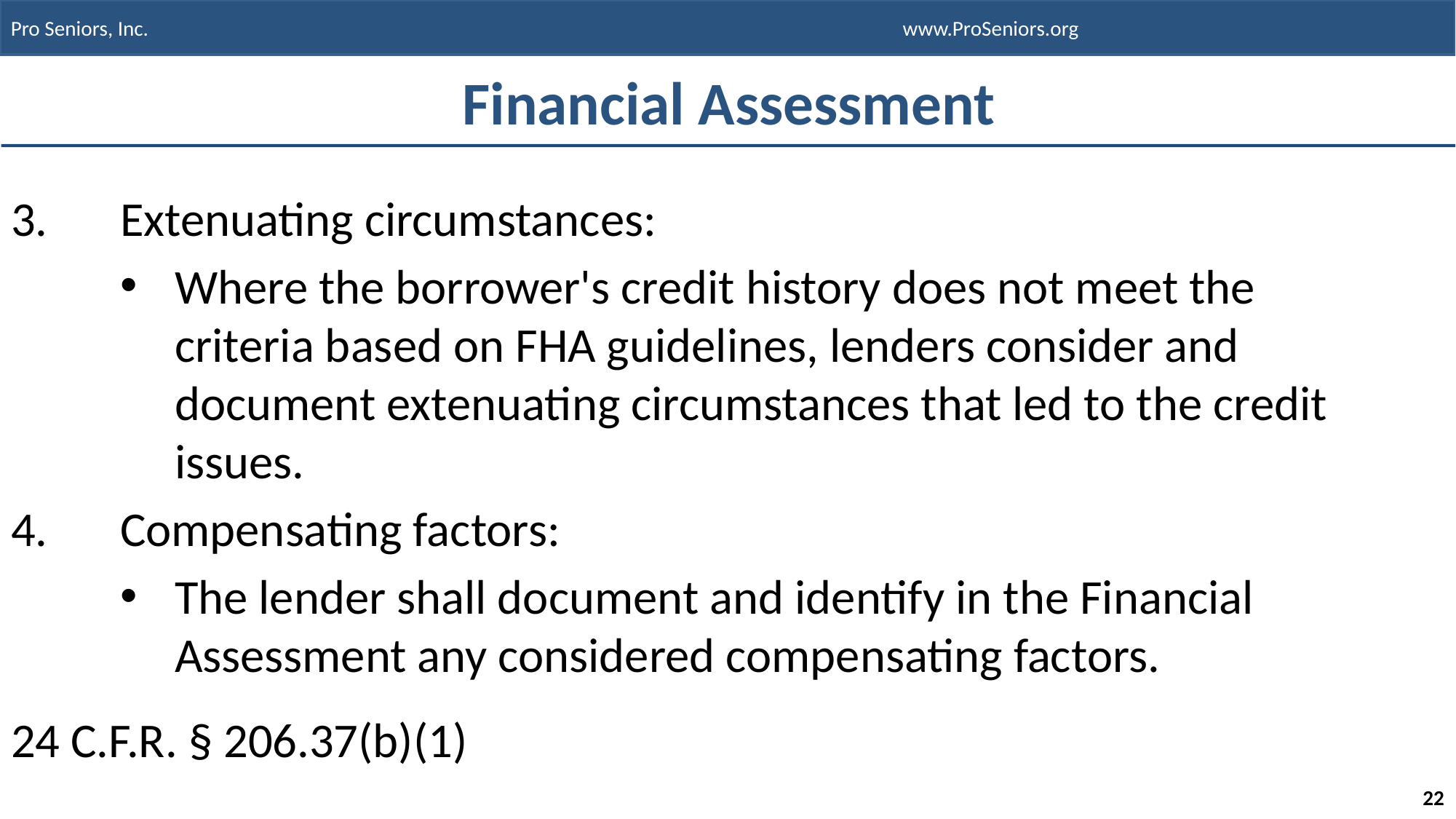

# Financial Assessment
3.	Extenuating circumstances:
Where the borrower's credit history does not meet the criteria based on FHA guidelines, lenders consider and document extenuating circumstances that led to the credit issues.
4.	Compensating factors:
The lender shall document and identify in the Financial Assessment any considered compensating factors.

24 C.F.R. § 206.37(b)(1)
22